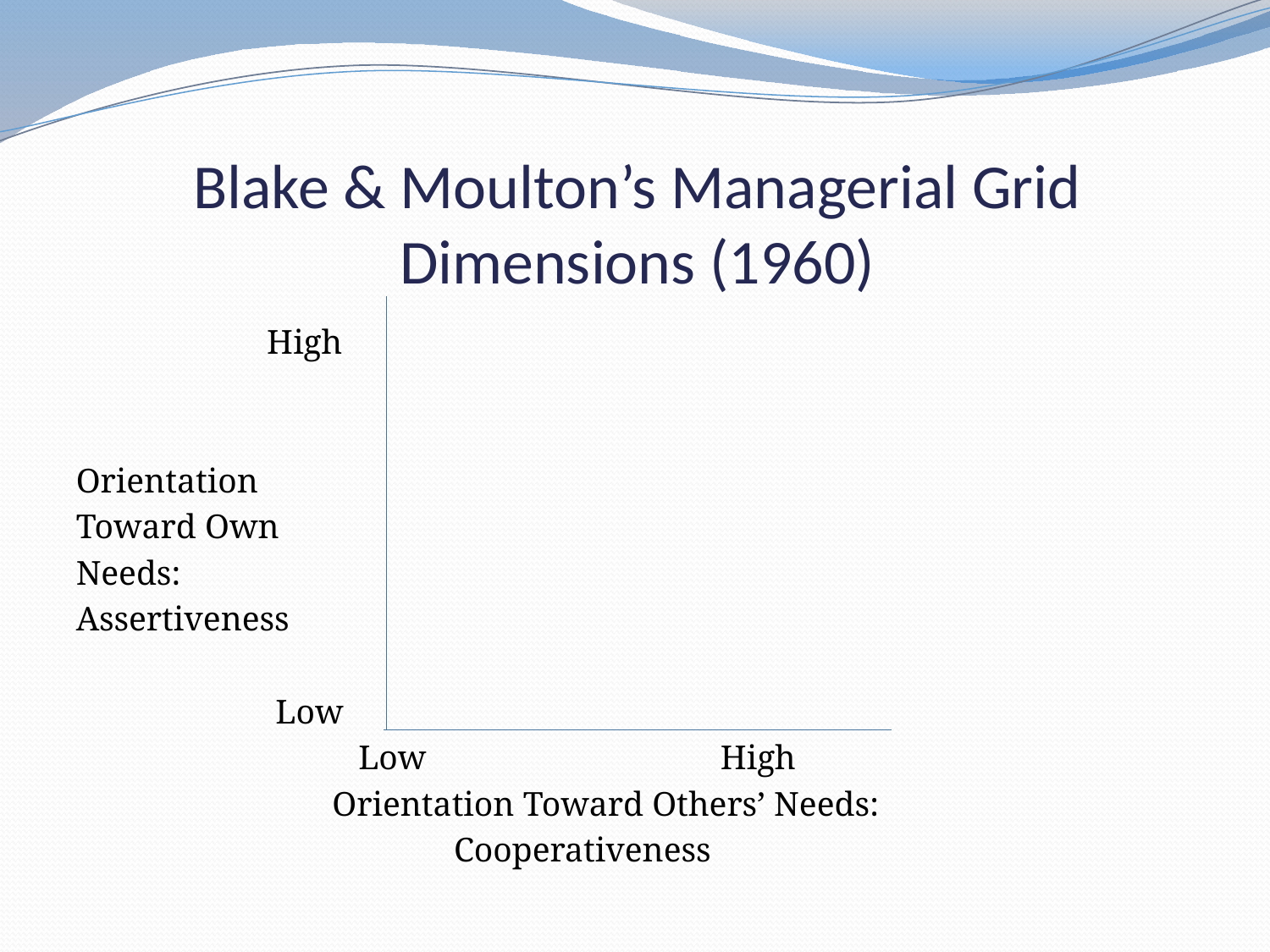

# Blake & Moulton’s Managerial Grid Dimensions (1960)

                      High

Orientation
Toward Own
Needs:
Assertiveness

                       Low
         Low                                  High
      Orientation Toward Others’ Needs:
                    Cooperativeness